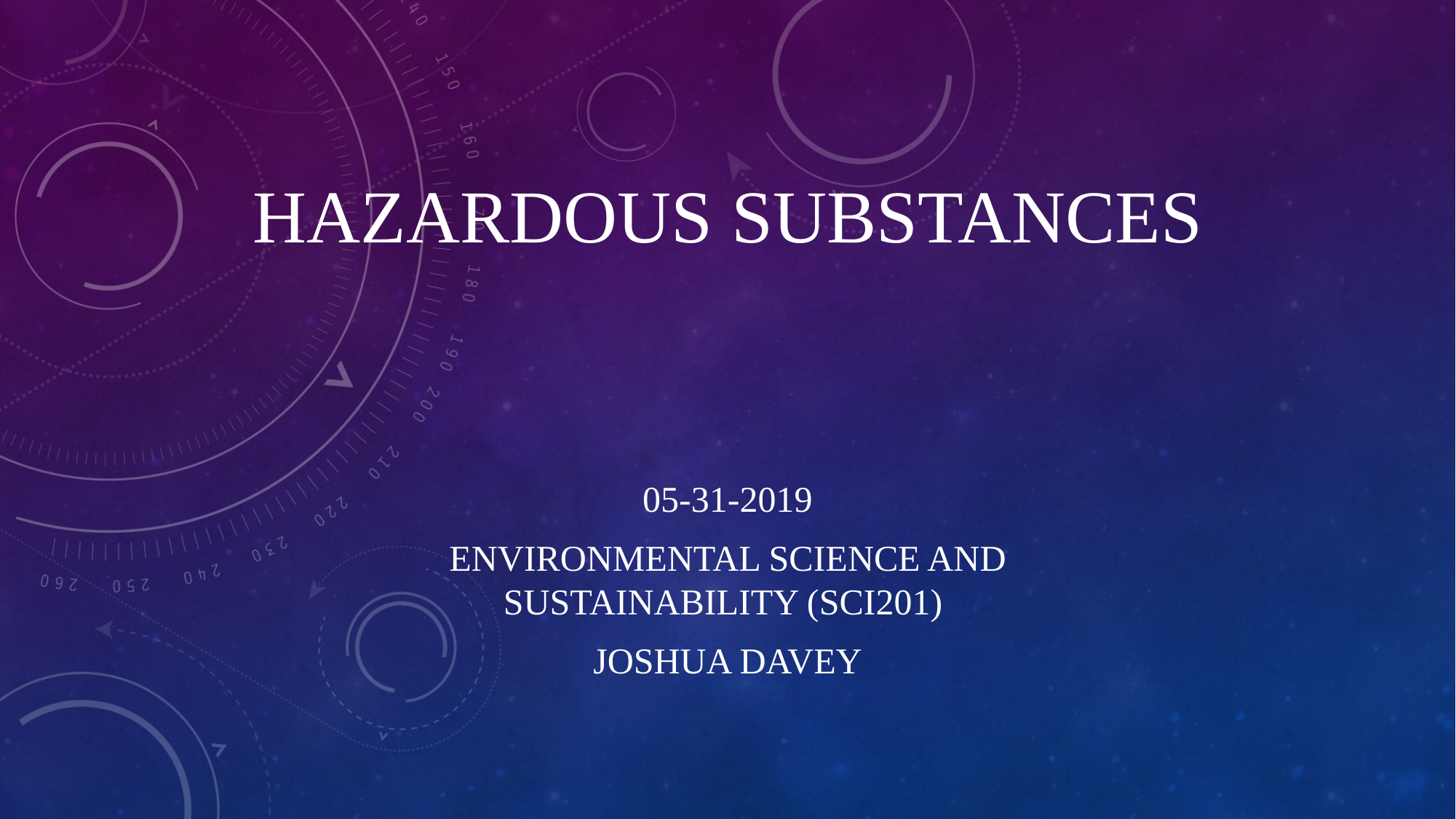

# Hazardous Substances
05-31-2019
Environmental Science and Sustainability (SCI201)
Joshua Davey